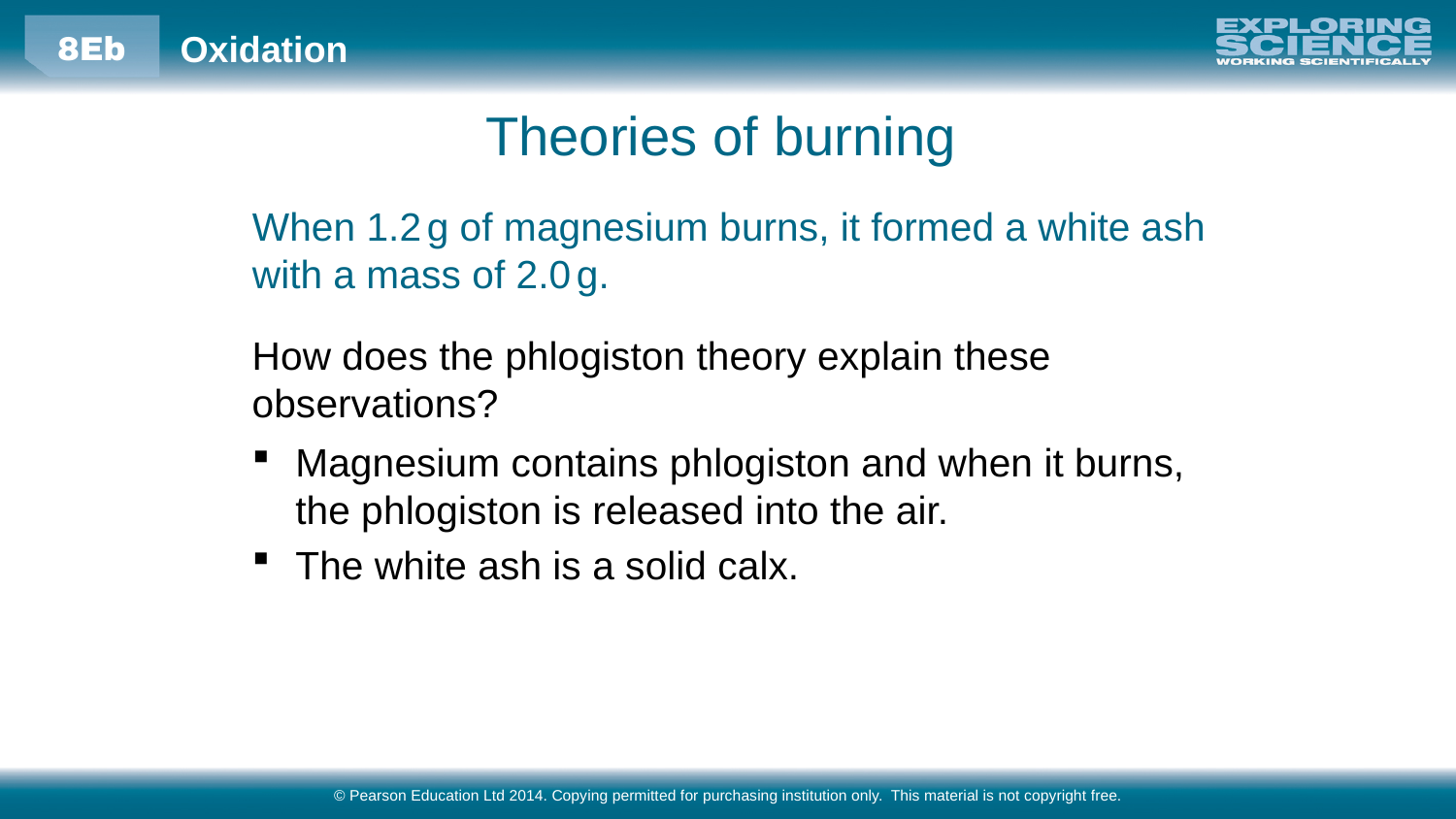

Theories of burning
When 1.2 g of magnesium burns, it formed a white ash with a mass of 2.0 g.
How does the phlogiston theory explain these observations?
Magnesium contains phlogiston and when it burns, the phlogiston is released into the air.
The white ash is a solid calx.
© Pearson Education Ltd 2014. Copying permitted for purchasing institution only.  This material is not copyright free.